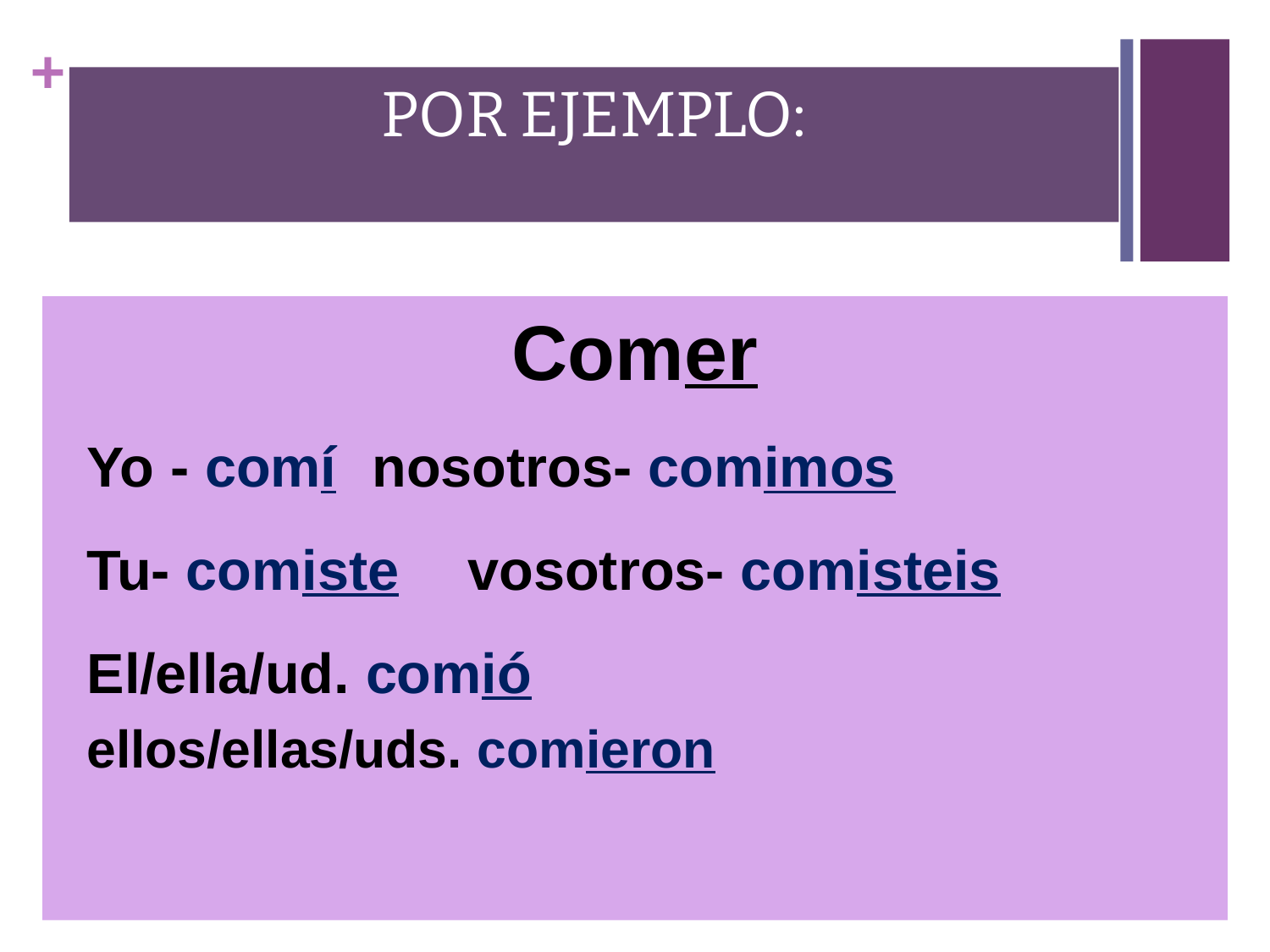

# POR EJEMPLO:
Comer
	Yo - comí	  nosotros- comimos
	Tu- comiste	vosotros- comisteis
	El/ella/ud. comió
ellos/ellas/uds. comieron